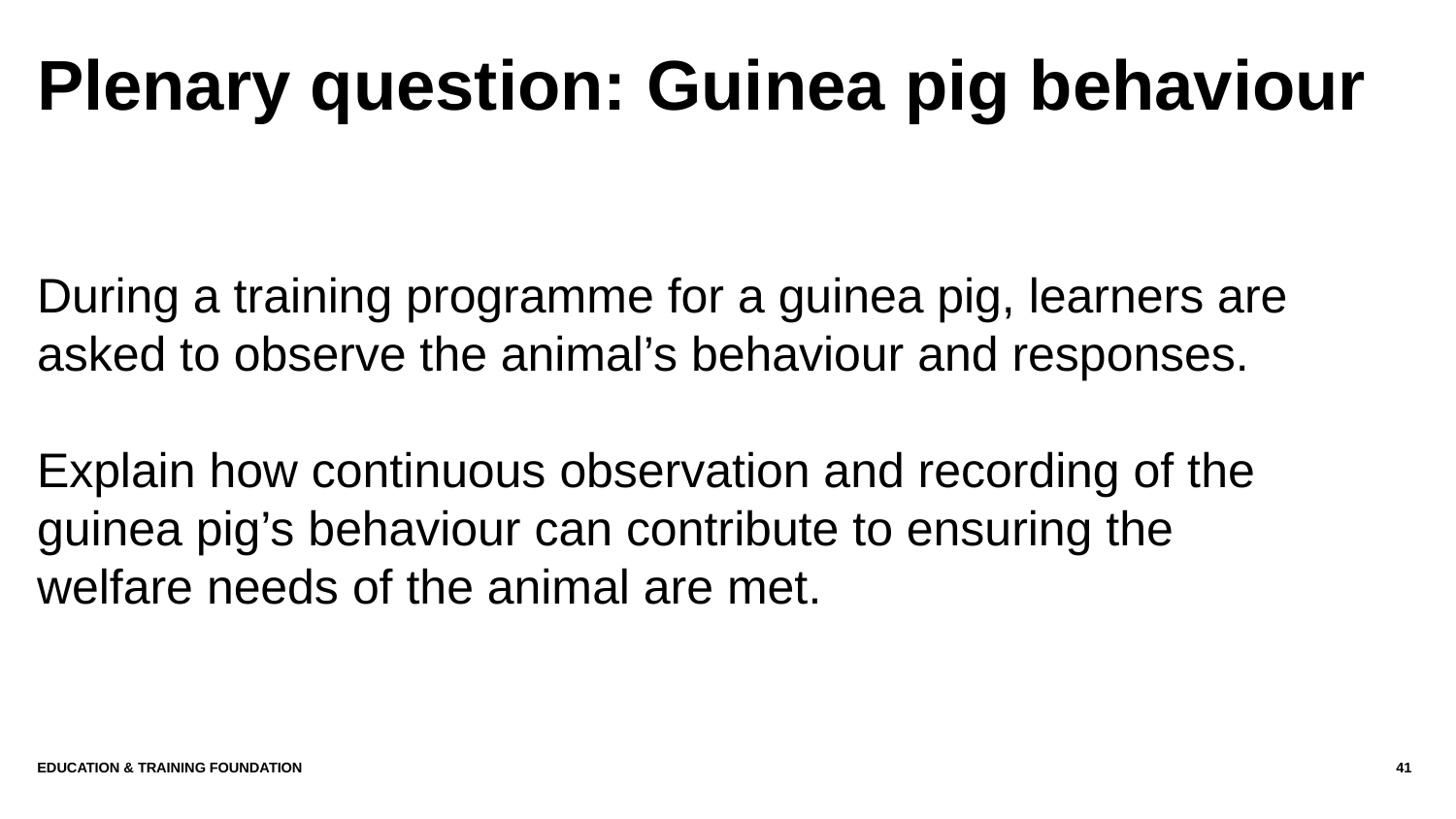

# Plenary question: Guinea pig behaviour
During a training programme for a guinea pig, learners are asked to observe the animal’s behaviour and responses.

Explain how continuous observation and recording of the guinea pig’s behaviour can contribute to ensuring the welfare needs of the animal are met.
Education & Training Foundation
41